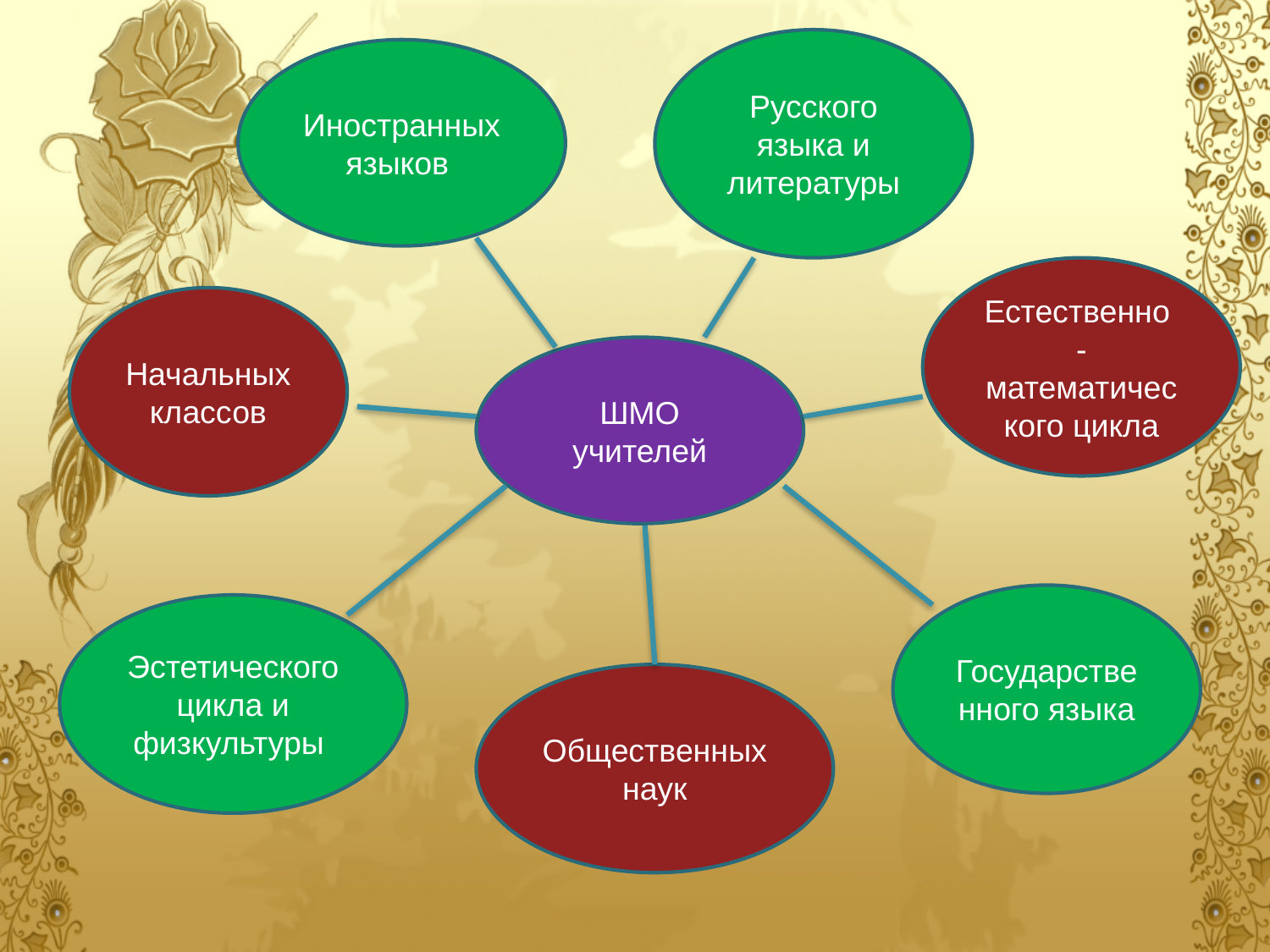

Русского языка и литературы
Иностранных языков
Естественно  - математического цикла
Начальных классов
ШМО учителей
Государственного языка
Эстетического цикла и физкультуры
Общественных наук